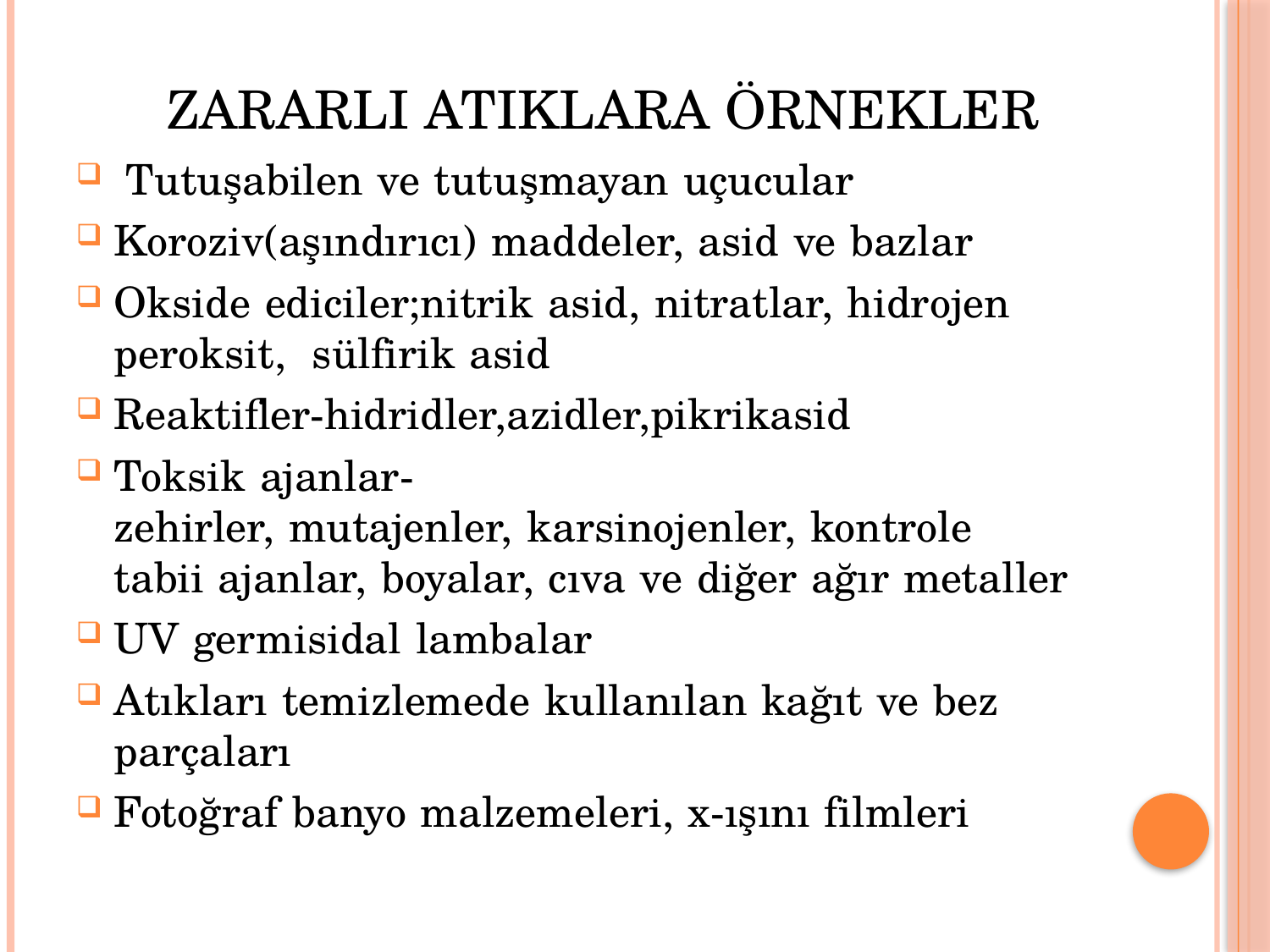

# ZARARLI ATIKLARA ÖRNEKLER
 Tutuşabilen ve tutuşmayan uçucular
Koroziv(aşındırıcı) maddeler, asid ve bazlar
Okside ediciler;nitrik asid, nitratlar, hidrojen        peroksit,  sülfirik asid
Reaktifler‐hidridler,azidler,pikrikasid
Toksik ajanlar‐zehirler, mutajenler, karsinojenler, kontrole  tabii ajanlar, boyalar, cıva ve diğer ağır metaller
UV germisidal lambalar
Atıkları temizlemede kullanılan kağıt ve bez         parçaları
Fotoğraf banyo malzemeleri, x‐ışını filmleri